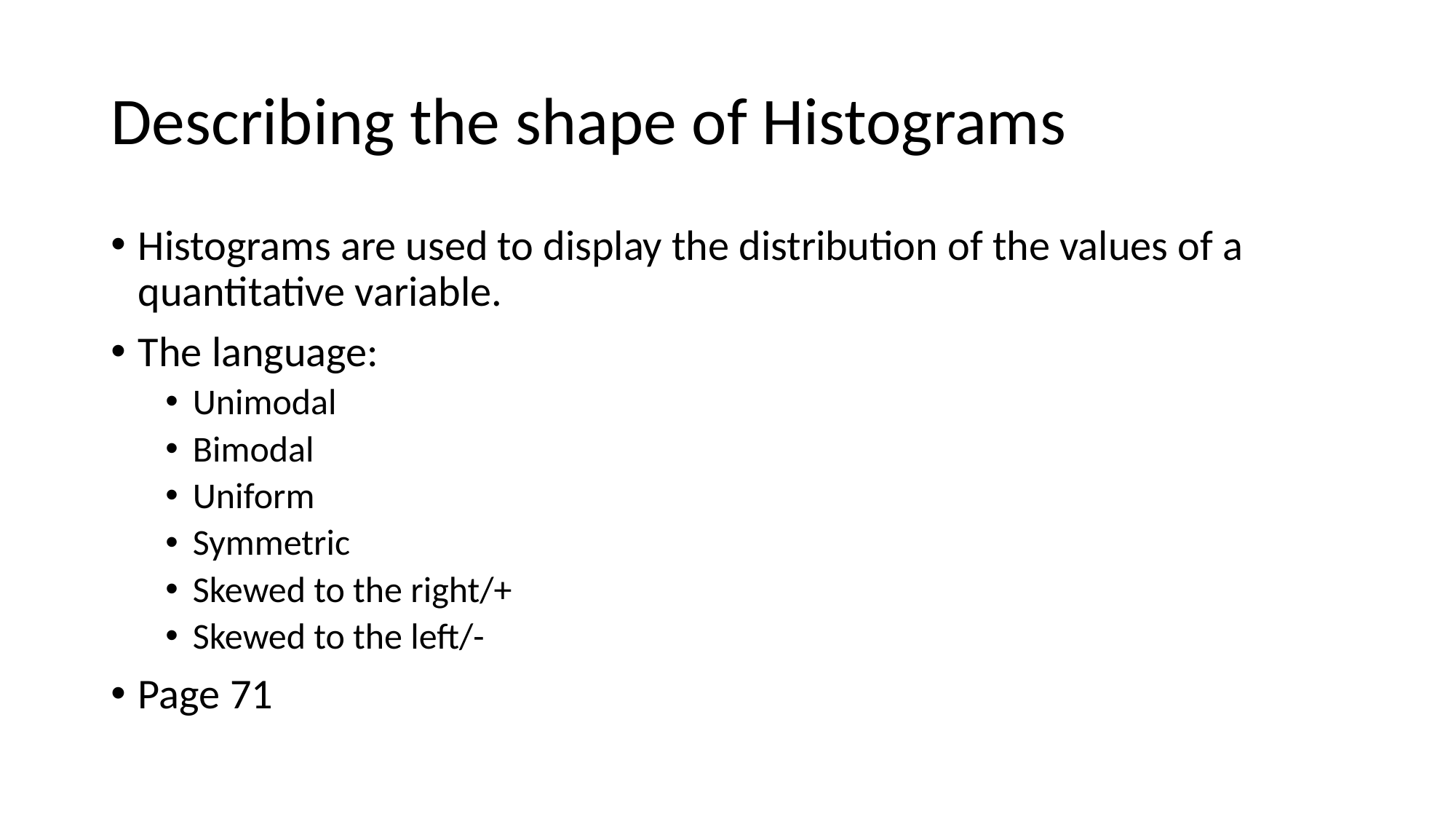

# Describing the shape of Histograms
Histograms are used to display the distribution of the values of a quantitative variable.
The language:
Unimodal
Bimodal
Uniform
Symmetric
Skewed to the right/+
Skewed to the left/-
Page 71